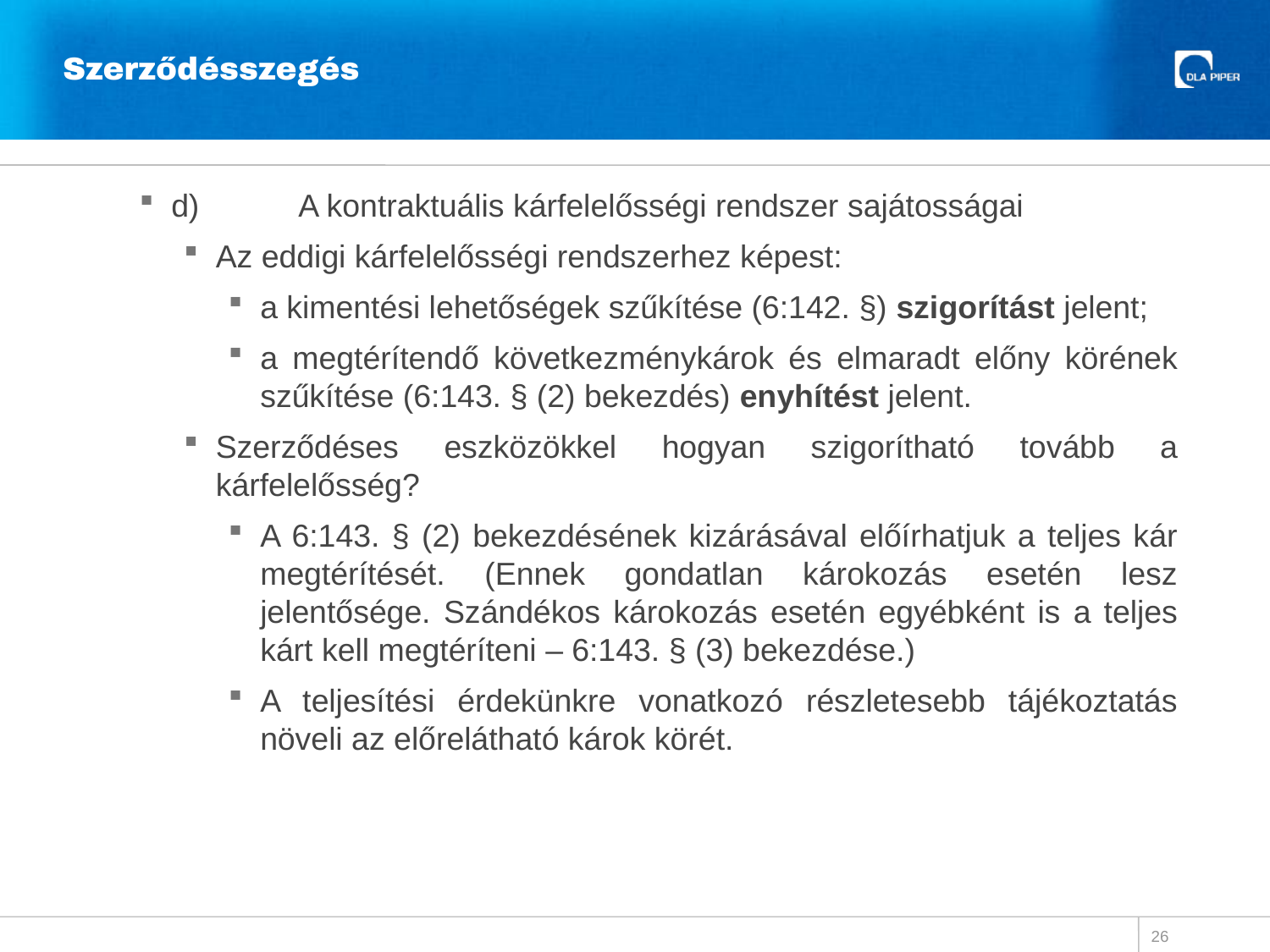

# Szerződésszegés
d)	A kontraktuális kárfelelősségi rendszer sajátosságai
Az eddigi kárfelelősségi rendszerhez képest:
a kimentési lehetőségek szűkítése (6:142. §) szigorítást jelent;
a megtérítendő következménykárok és elmaradt előny körének szűkítése (6:143. § (2) bekezdés) enyhítést jelent.
Szerződéses eszközökkel hogyan szigorítható tovább a kárfelelősség?
A 6:143. § (2) bekezdésének kizárásával előírhatjuk a teljes kár megtérítését. (Ennek gondatlan károkozás esetén lesz jelentősége. Szándékos károkozás esetén egyébként is a teljes kárt kell megtéríteni – 6:143. § (3) bekezdése.)
A teljesítési érdekünkre vonatkozó részletesebb tájékoztatás növeli az előrelátható károk körét.

26